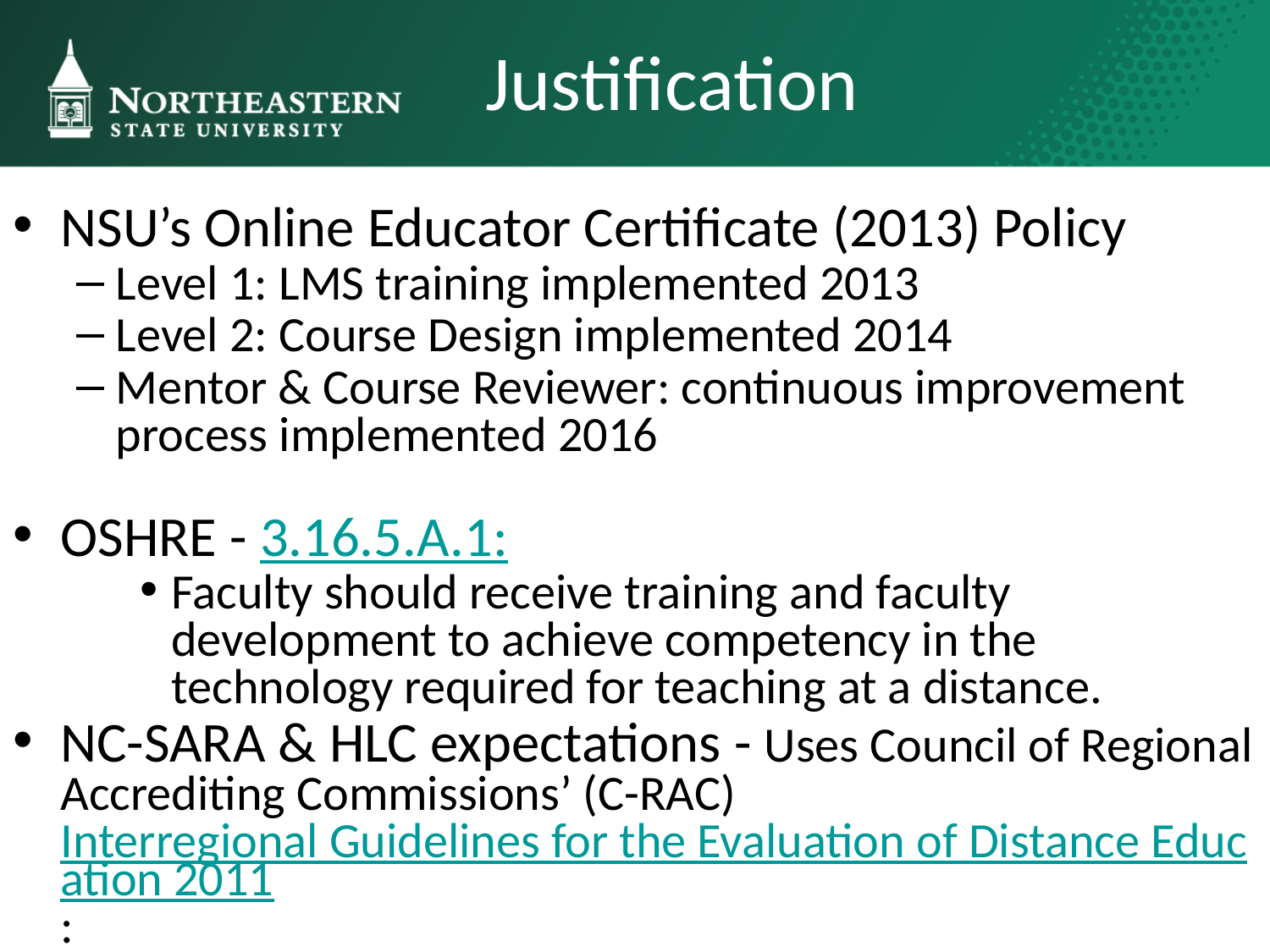

# Justification
NSU’s Online Educator Certificate (2013) Policy
Level 1: LMS training implemented 2013
Level 2: Course Design implemented 2014
Mentor & Course Reviewer: continuous improvement process implemented 2016

OSHRE - 3.16.5.A.1:
Faculty should receive training and faculty development to achieve competency in the technology required for teaching at a distance.
NC-SARA & HLC expectations - Uses Council of Regional Accrediting Commissions’ (C-RAC) Interregional Guidelines for the Evaluation of Distance Education 2011: